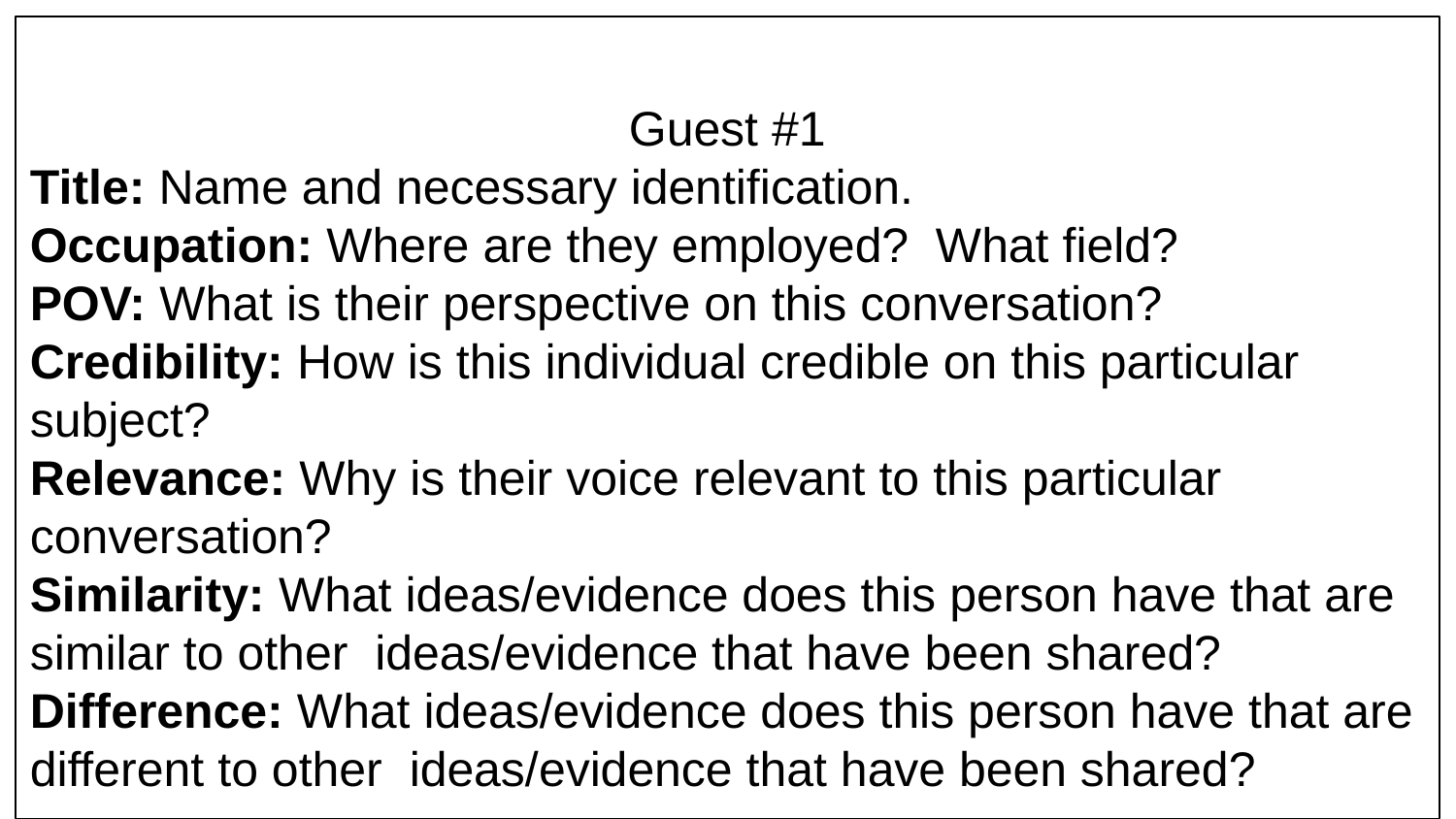

Guest #1
Title: Name and necessary identification.
Occupation: Where are they employed?  What field?
POV: What is their perspective on this conversation?
Credibility: How is this individual credible on this particular subject?
Relevance: Why is their voice relevant to this particular conversation?
Similarity: What ideas/evidence does this person have that are similar to other  ideas/evidence that have been shared?
Difference: What ideas/evidence does this person have that are different to other  ideas/evidence that have been shared?